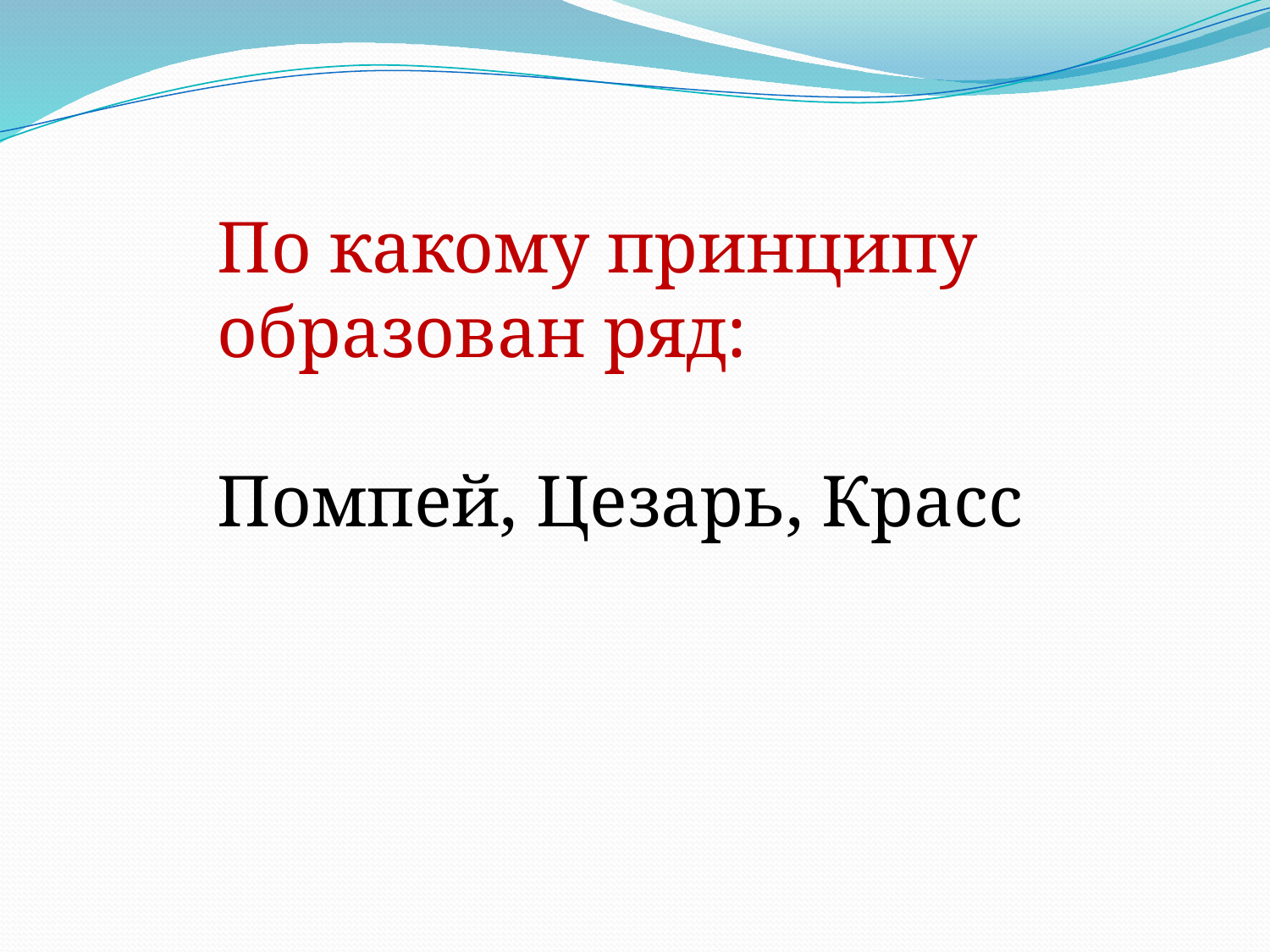

По какому принципу образован ряд:

Помпей, Цезарь, Красс